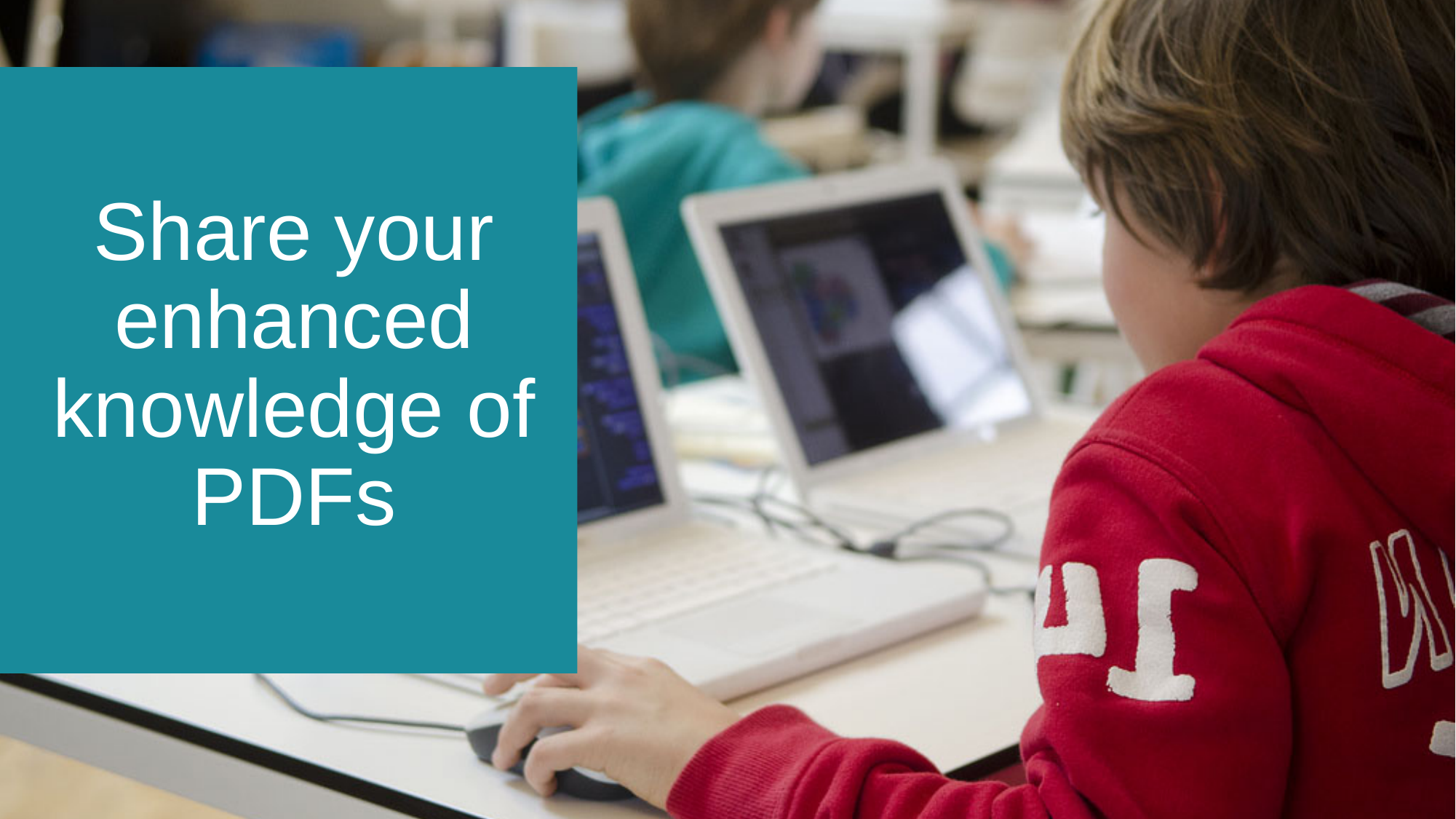

# Share your enhanced knowledge of PDFs